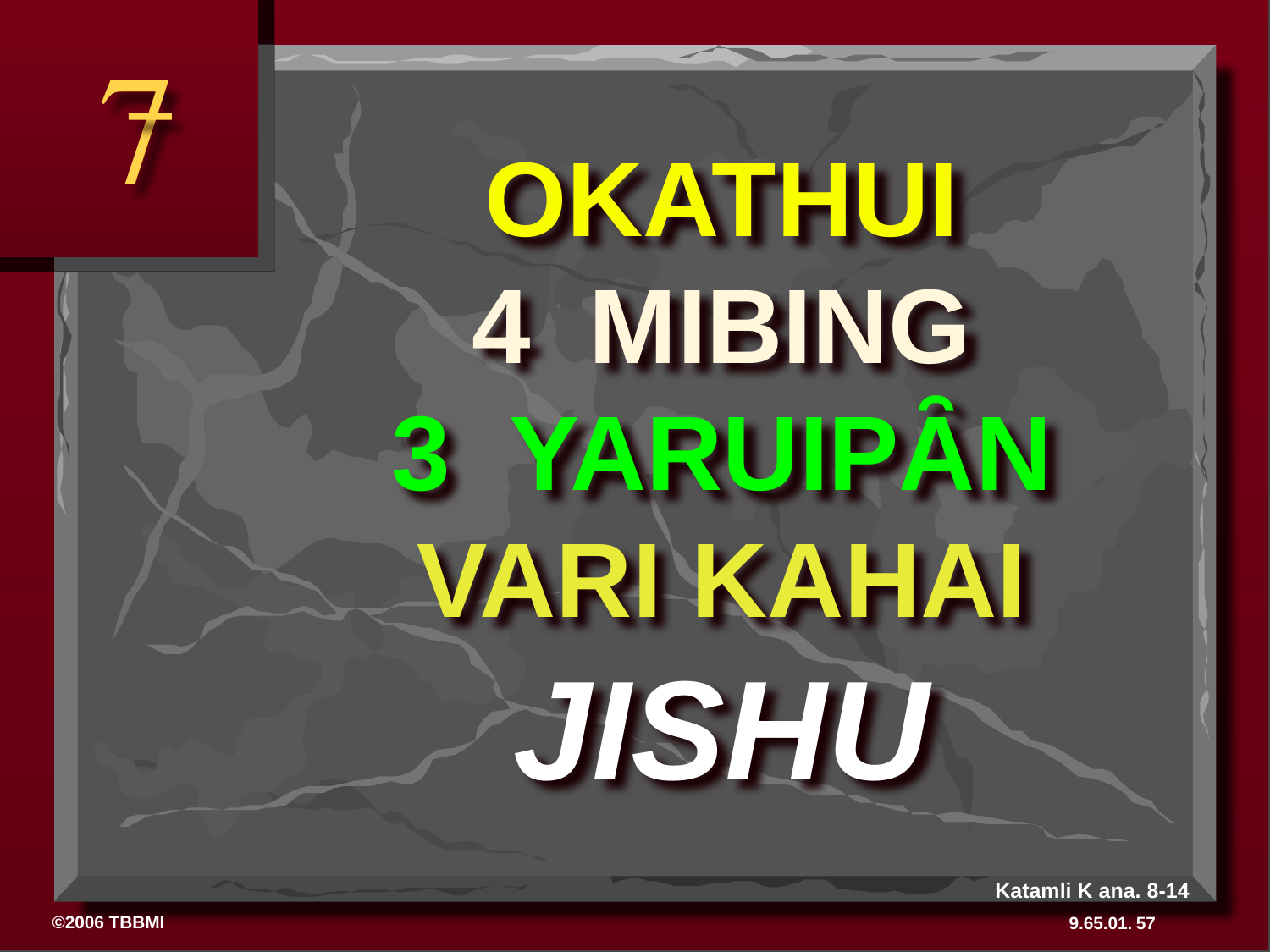

7
OKATHUI
4  MIBING
3  YARUIPȂN
VARI KAHAI
JISHU

# The Basics

Katamli K ana. 8-14
57